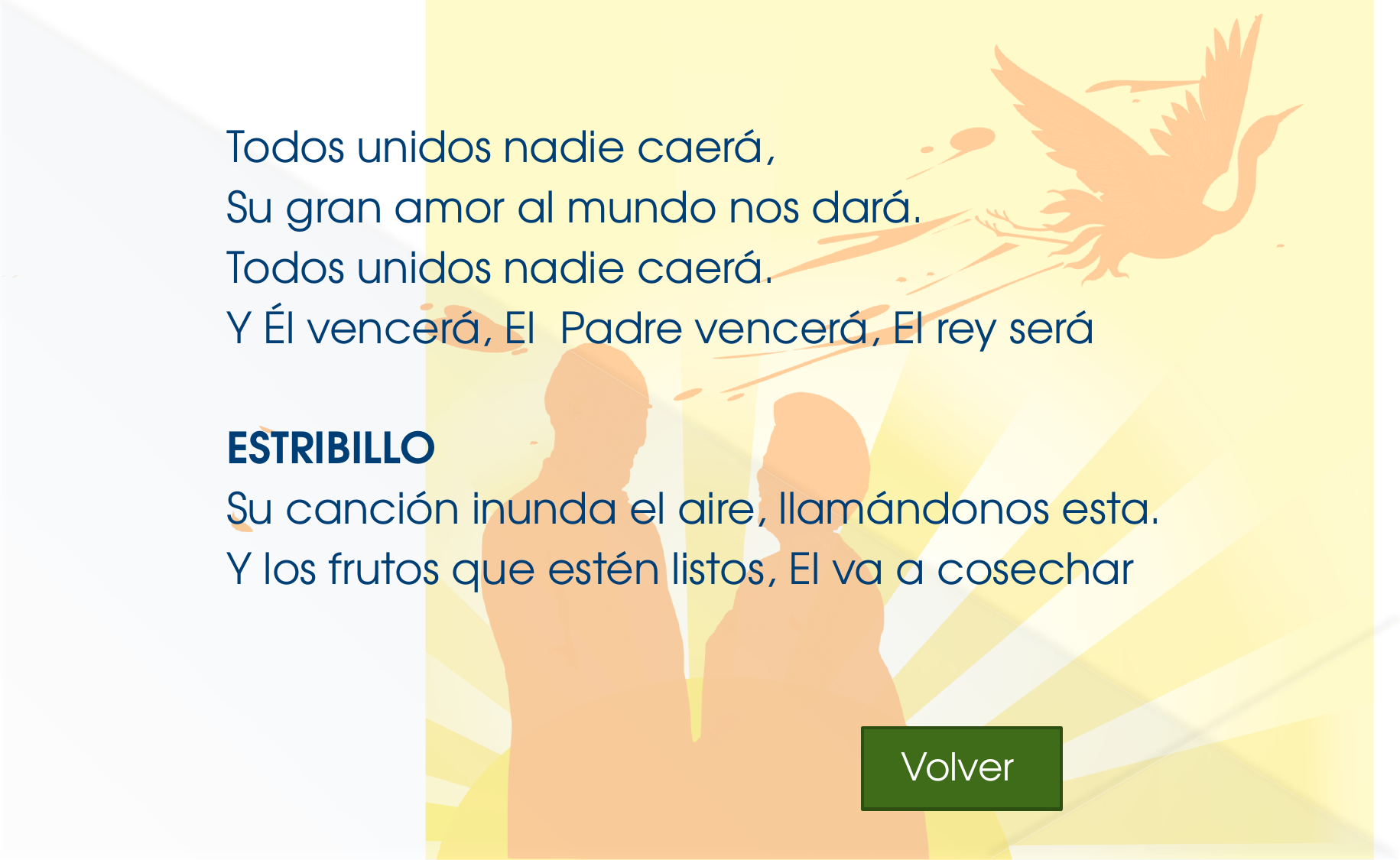

Todos unidos nadie caerá,
Su gran amor al mundo nos dará.
Todos unidos nadie caerá.
Y Él vencerá, El  Padre vencerá, El rey será

ESTRIBILLO
Su canción inunda el aire, llamándonos esta.
Y los frutos que estén listos, El va a cosechar

Volver